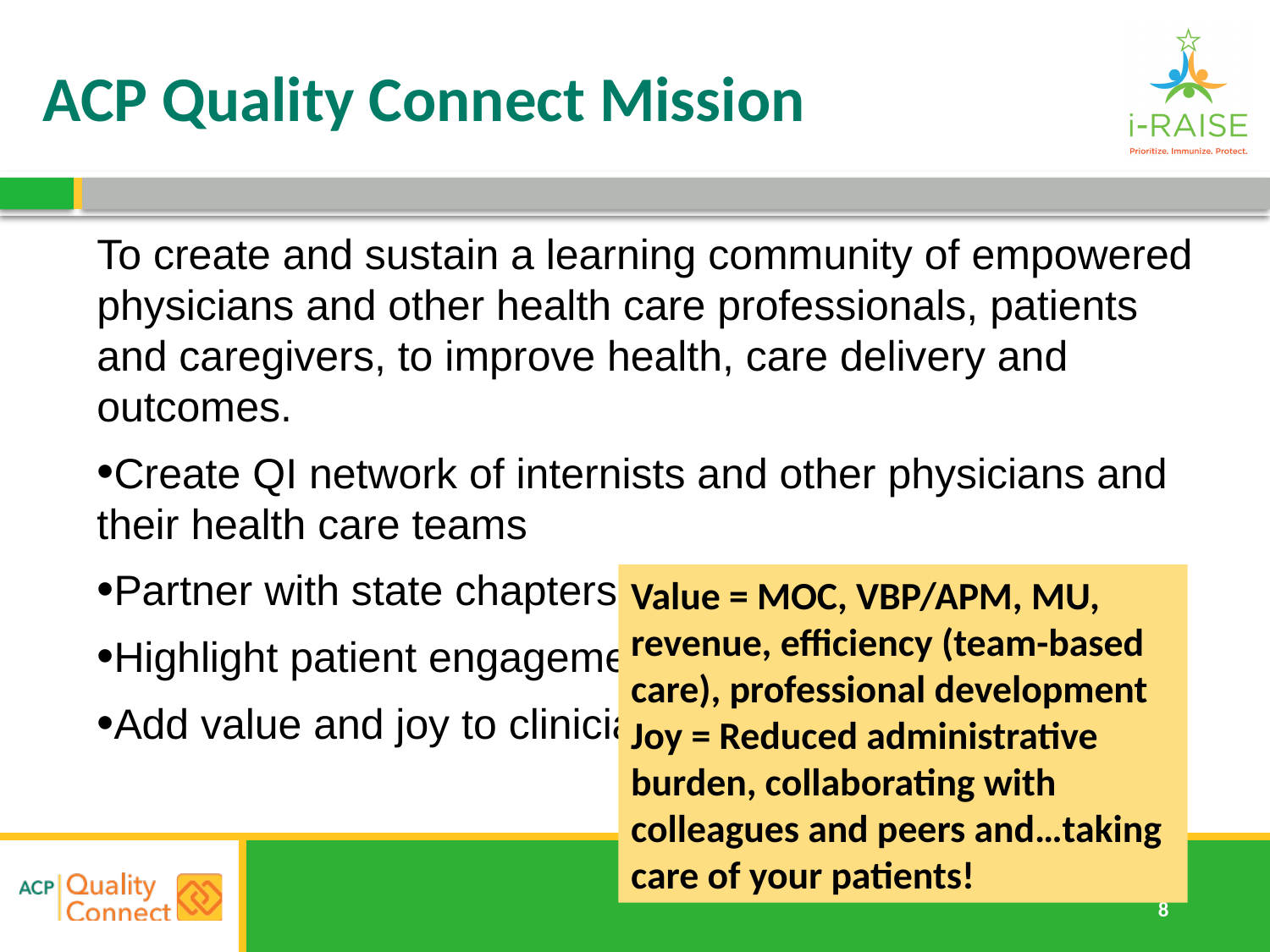

# ACP Quality Connect Mission
To create and sustain a learning community of empowered physicians and other health care professionals, patients and caregivers, to improve health, care delivery and outcomes.
Create QI network of internists and other physicians and their health care teams
Partner with state chapters and health care systems
Highlight patient engagement as part of health care team
Add value and joy to clinicians in everyday practice

Value = MOC, VBP/APM, MU, revenue, efficiency (team-based care), professional development
Joy = Reduced administrative burden, collaborating with colleagues and peers and…taking care of your patients!